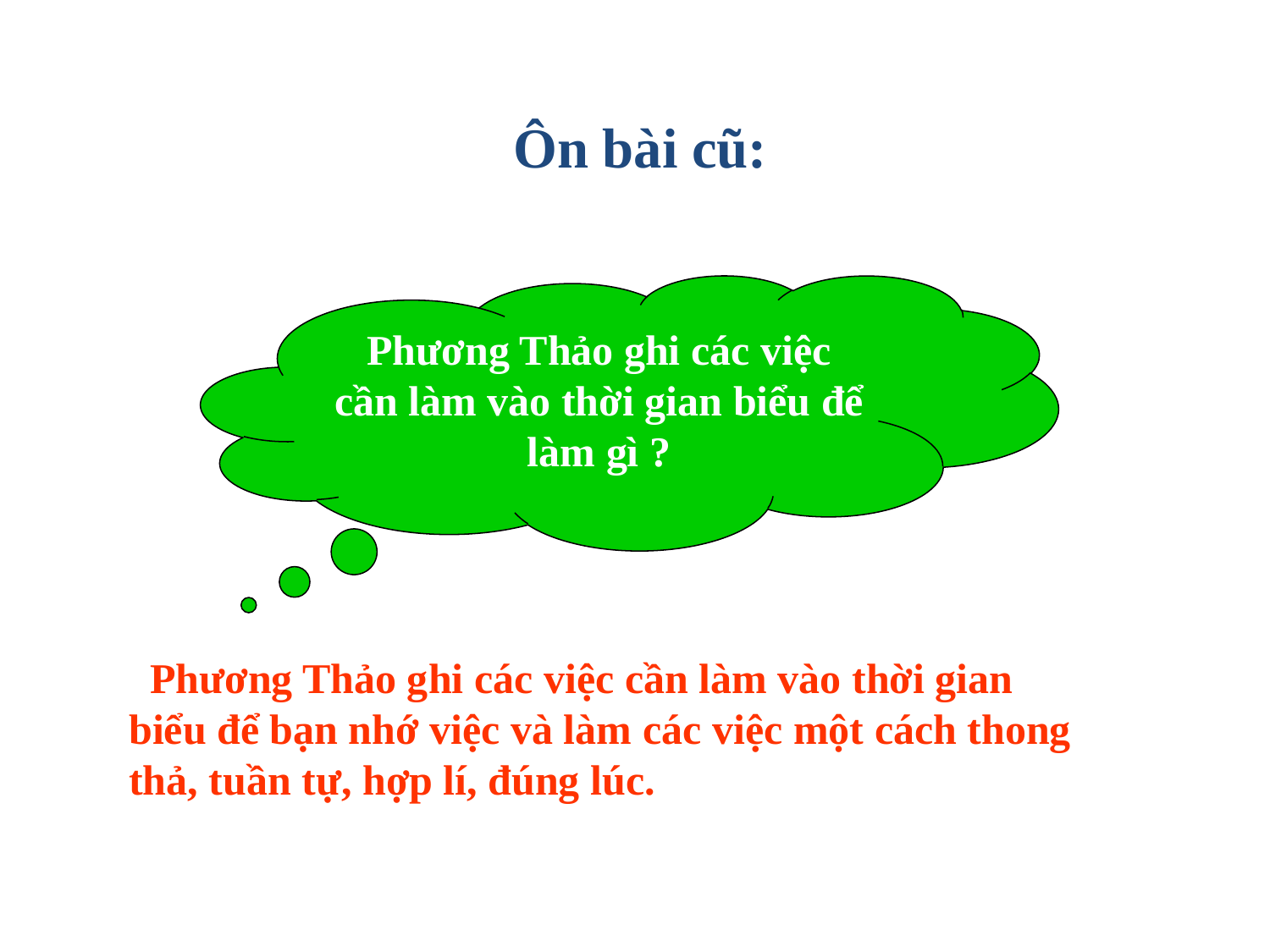

Ôn bài cũ:
Phương Thảo ghi các việc cần làm vào thời gian biểu để làm gì ?
  Phương Thảo ghi các việc cần làm vào thời gian biểu để bạn nhớ việc và làm các việc một cách thong thả, tuần tự, hợp lí, đúng lúc.